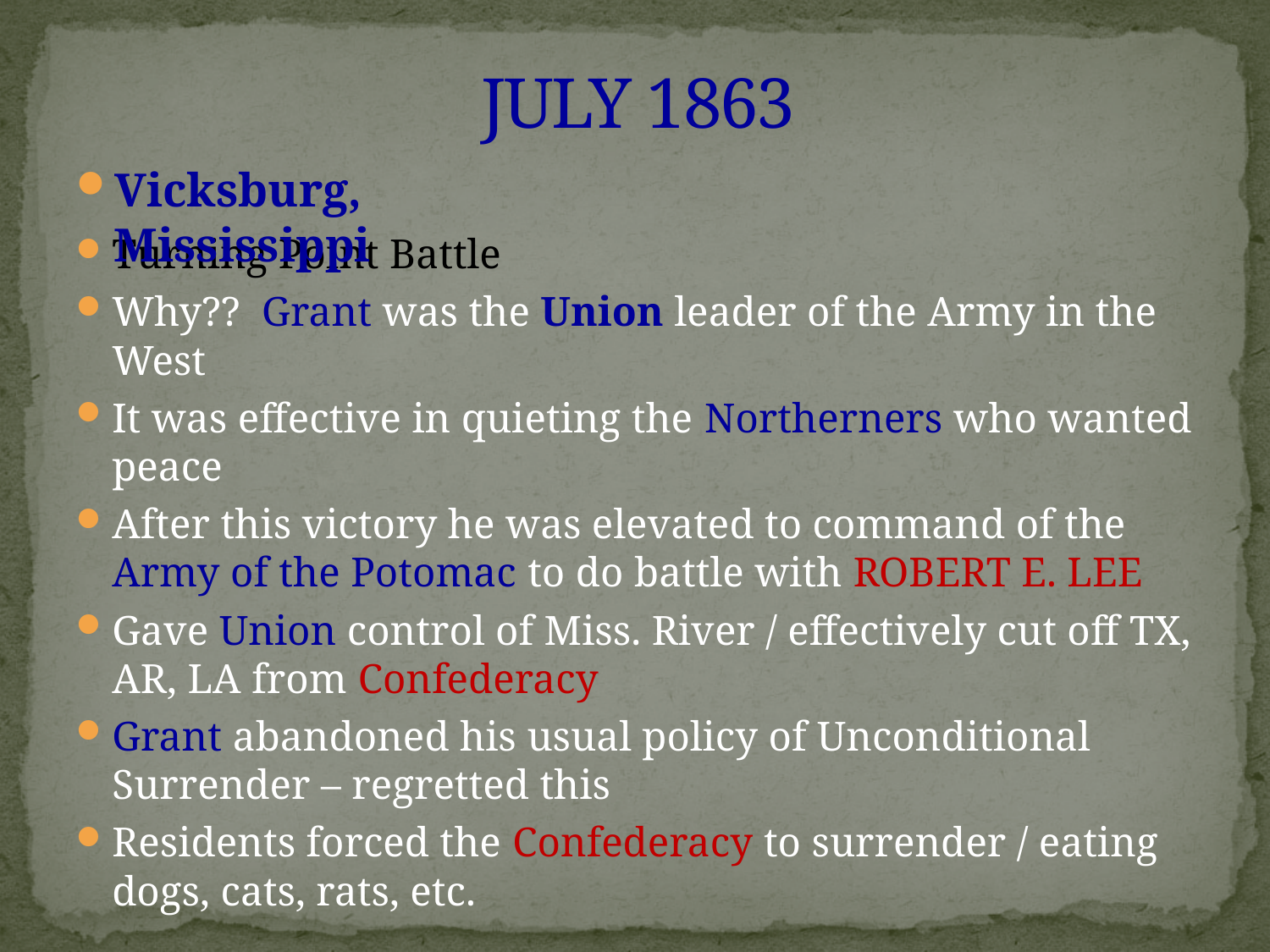

# JULY 1863
Vicksburg, Mississippi
Turning Point Battle
Why??  Grant was the Union leader of the Army in the West
It was effective in quieting the Northerners who wanted peace
After this victory he was elevated to command of the Army of the Potomac to do battle with ROBERT E. LEE
Gave Union control of Miss. River / effectively cut off TX, AR, LA from Confederacy
Grant abandoned his usual policy of Unconditional Surrender – regretted this
Residents forced the Confederacy to surrender / eating dogs, cats, rats, etc.